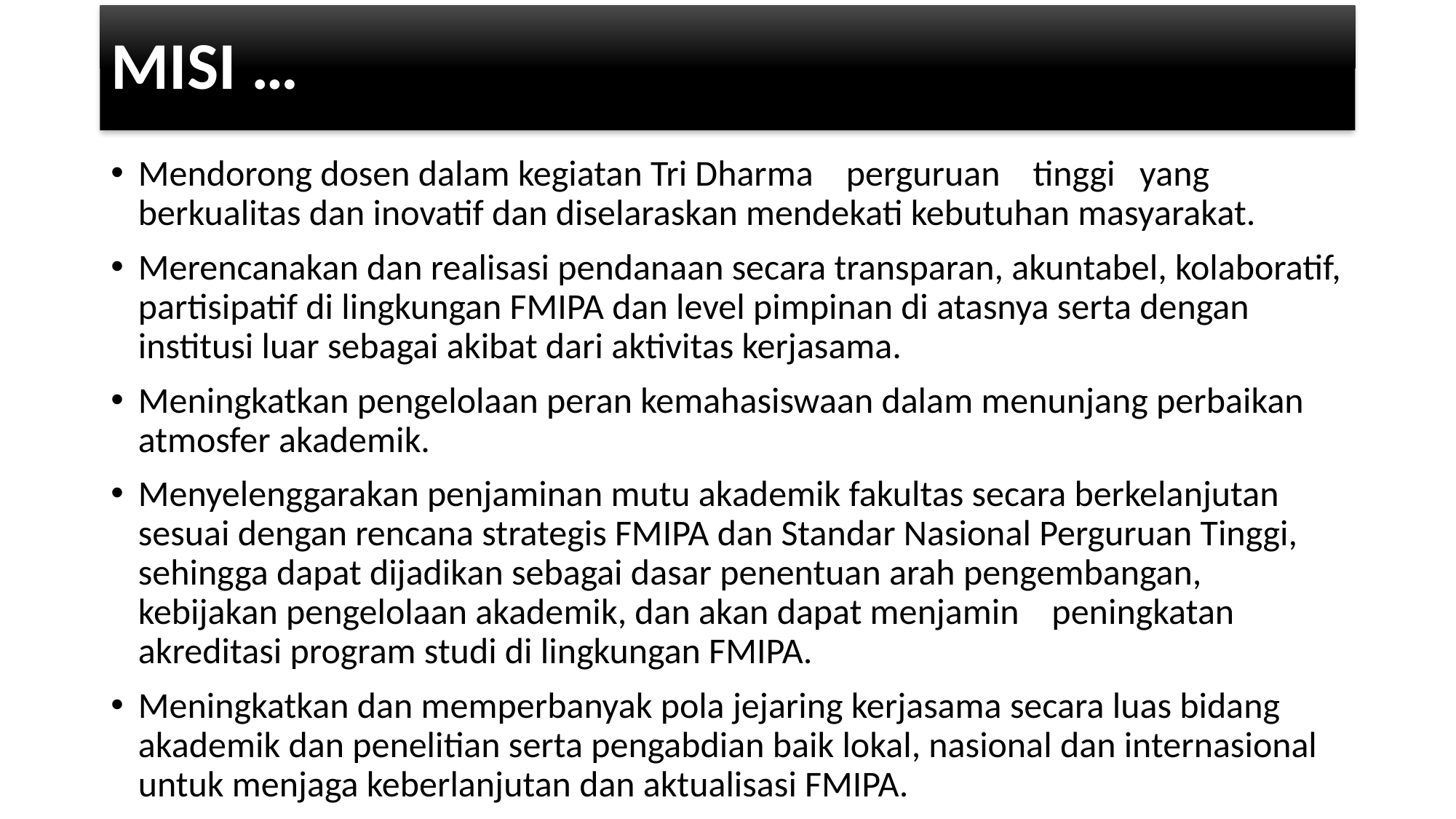

# MISI …
Mendorong dosen dalam kegiatan Tri Dharma    perguruan    tinggi   yang berkualitas dan inovatif dan diselaraskan mendekati kebutuhan masyarakat.
Merencanakan dan realisasi pendanaan secara transparan, akuntabel, kolaboratif, partisipatif di lingkungan FMIPA dan level pimpinan di atasnya serta dengan institusi luar sebagai akibat dari aktivitas kerjasama.
Meningkatkan pengelolaan peran kemahasiswaan dalam menunjang perbaikan atmosfer akademik.
Menyelenggarakan penjaminan mutu akademik fakultas secara berkelanjutan sesuai dengan rencana strategis FMIPA dan Standar Nasional Perguruan Tinggi, sehingga dapat dijadikan sebagai dasar penentuan arah pengembangan, kebijakan pengelolaan akademik, dan akan dapat menjamin    peningkatan    akreditasi program studi di lingkungan FMIPA.
Meningkatkan dan memperbanyak pola jejaring kerjasama secara luas bidang akademik dan penelitian serta pengabdian baik lokal, nasional dan internasional untuk menjaga keberlanjutan dan aktualisasi FMIPA.